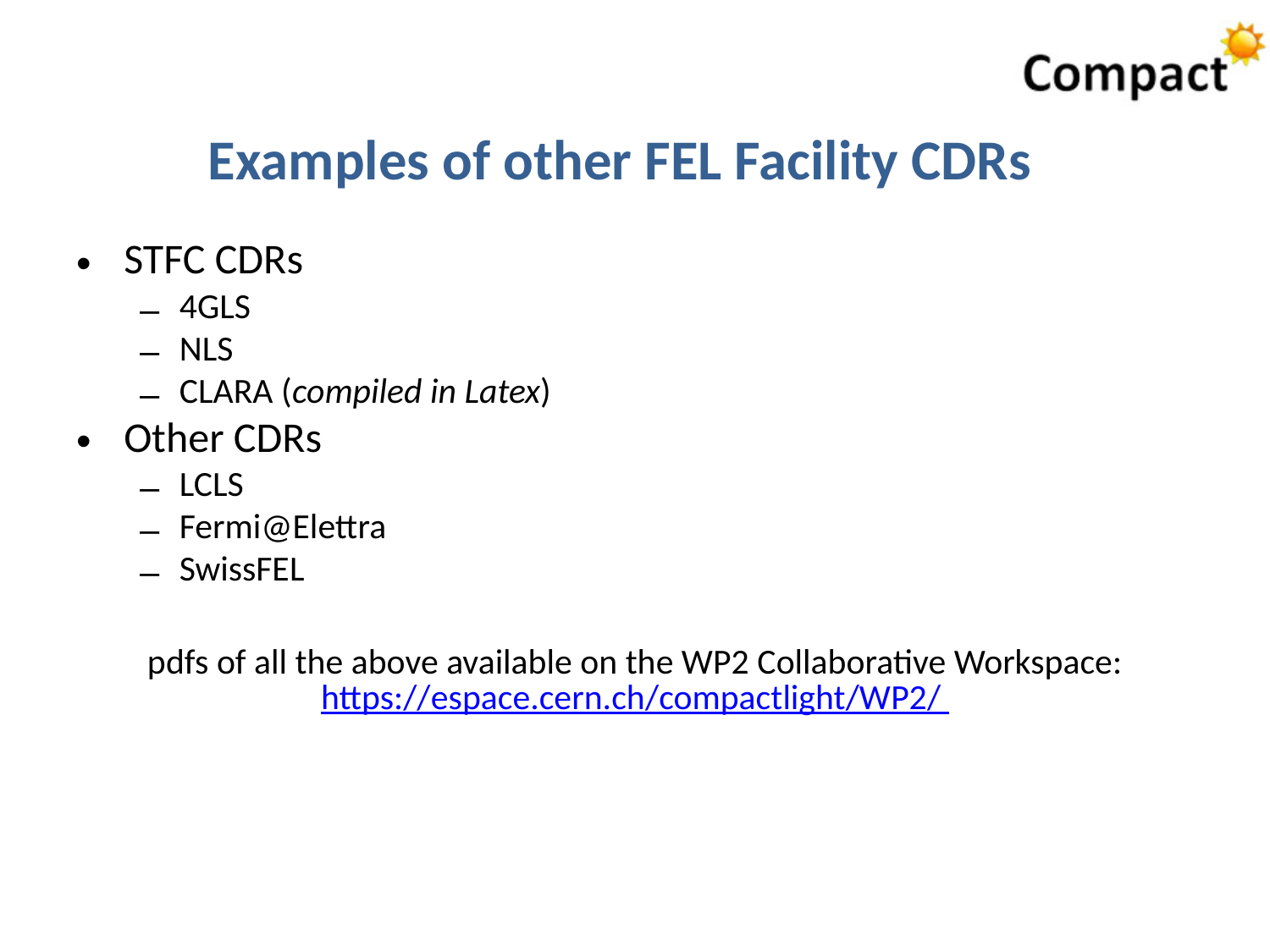

# Examples of other FEL Facility CDRs
STFC CDRs
4GLS
NLS
CLARA (compiled in Latex)
Other CDRs
LCLS
Fermi@Elettra
SwissFEL

pdfs of all the above available on the WP2 Collaborative Workspace:
https://espace.cern.ch/compactlight/WP2/